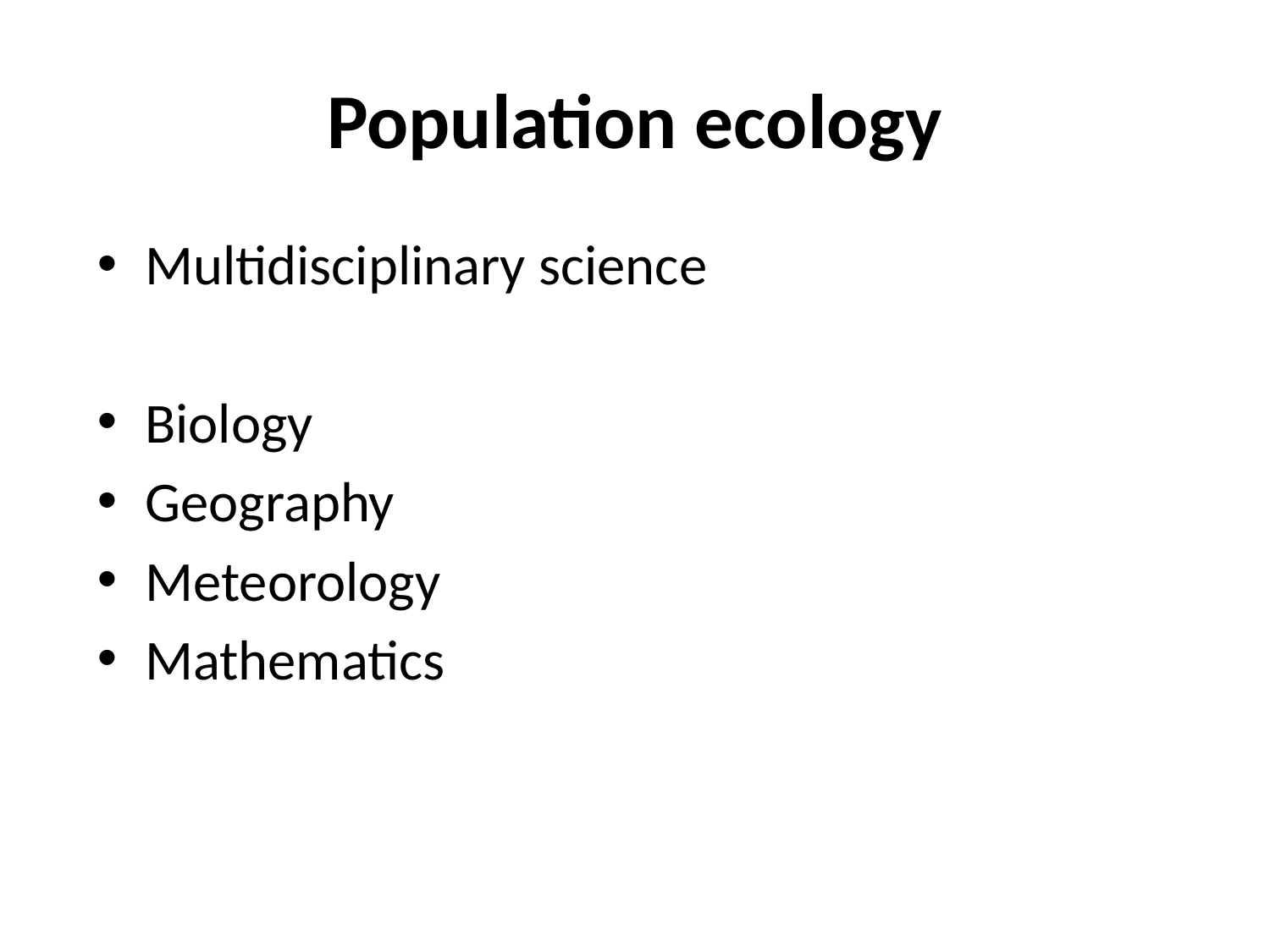

# Population ecology
Multidisciplinary science

Biology
Geography
Meteorology
Mathematics